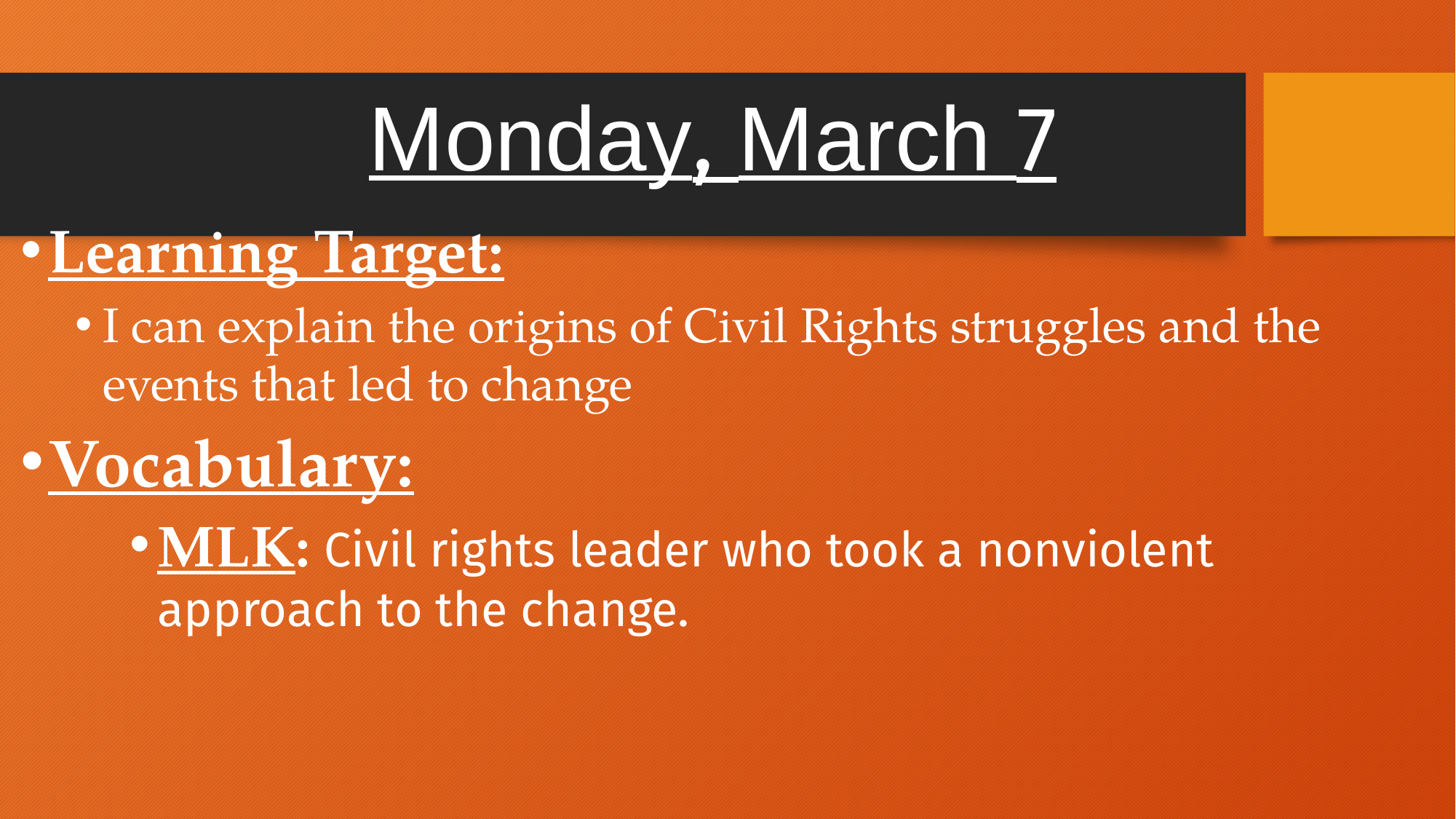

# Monday, March 7
Learning Target:
I can explain the origins of Civil Rights struggles and the events that led to change
Vocabulary:
MLK: Civil rights leader who took a nonviolent approach to the change.